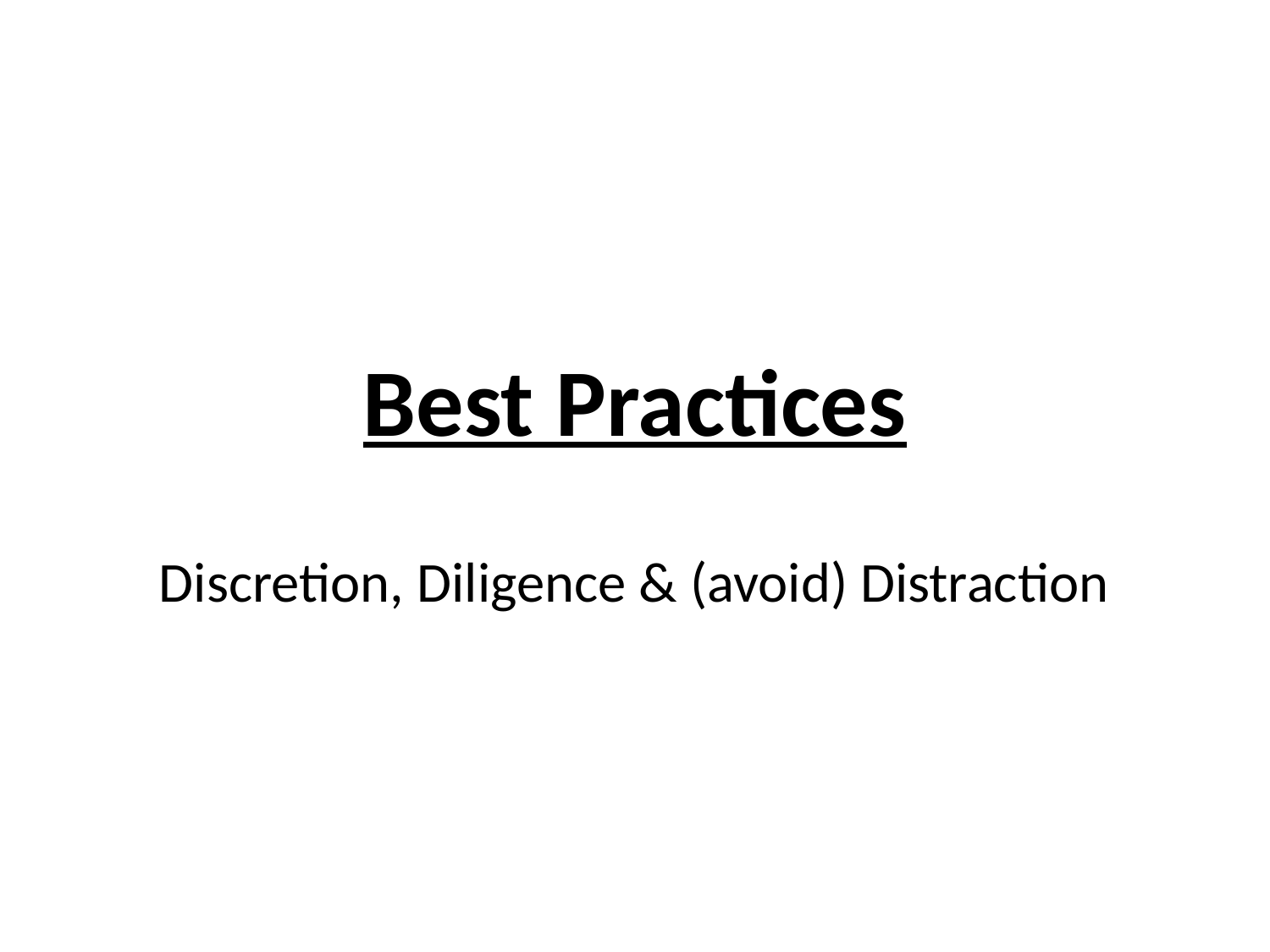

# Best Practices
Discretion, Diligence & (avoid) Distraction